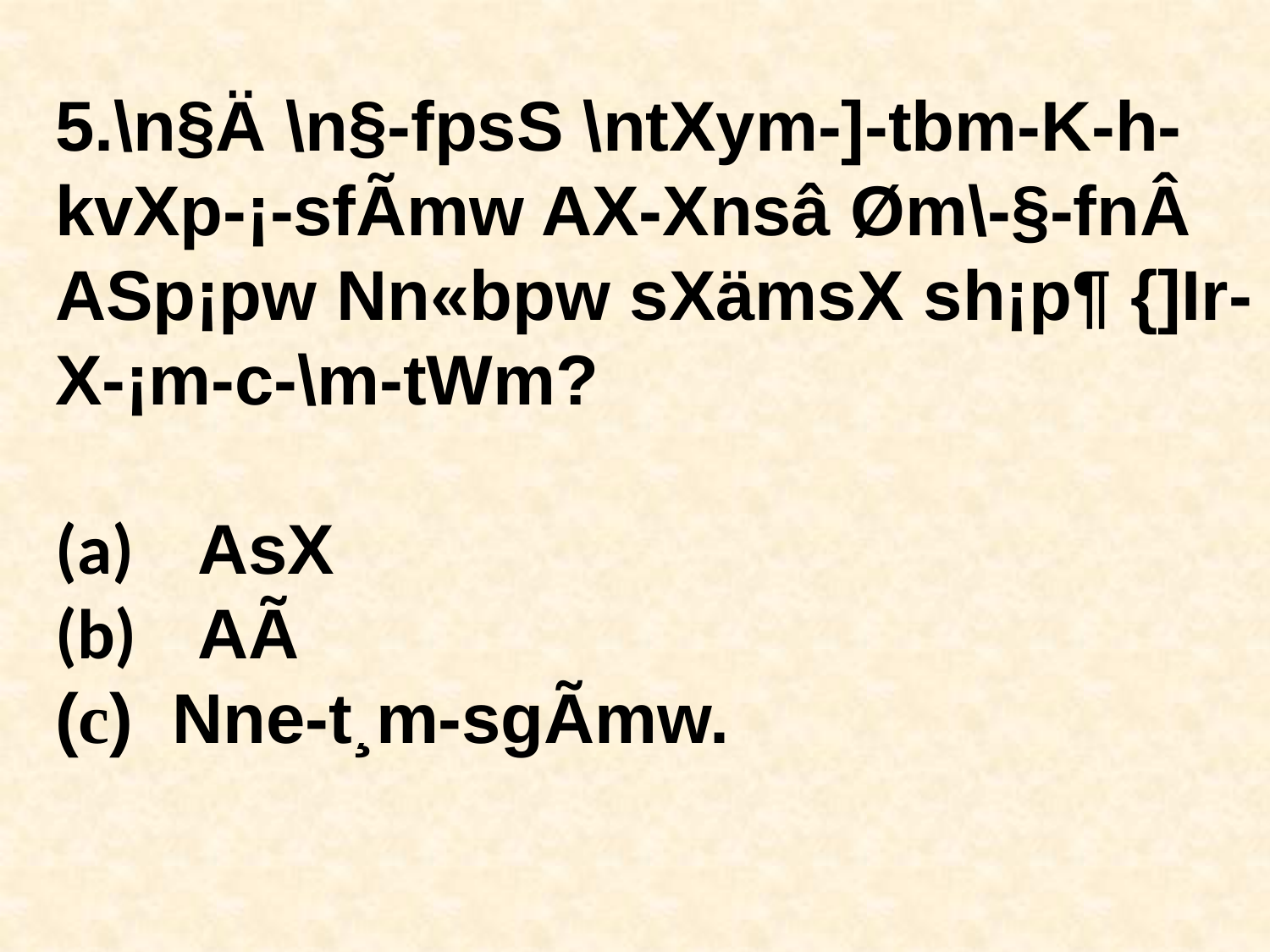

# 5.\n§Ä \n§-fpsS \ntXym-]-tbm-K-h-kvXp-¡-sfÃmw AX-Xnsâ Øm\-§-fnÂ ASp¡pw Nn«bpw sXämsX sh¡p¶ {]Ir-X-¡m-c-\m-tWm? (a)    AsX (b)	 AÃ (c)  Nne-t¸m-sgÃmw.